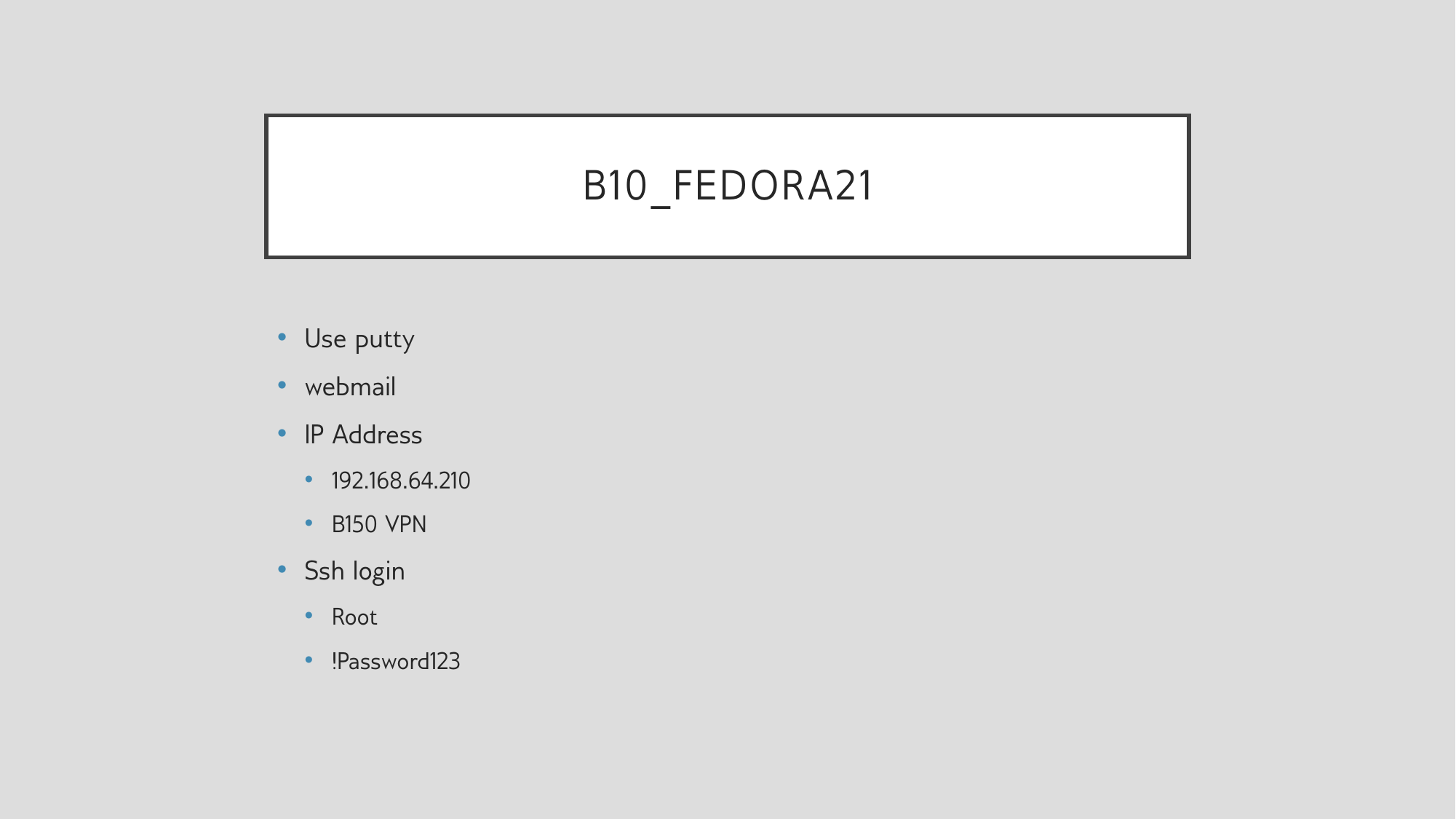

# B10_fedora21
Use putty
webmail
IP Address
192.168.64.210
B150 VPN
Ssh login
Root
!Password123